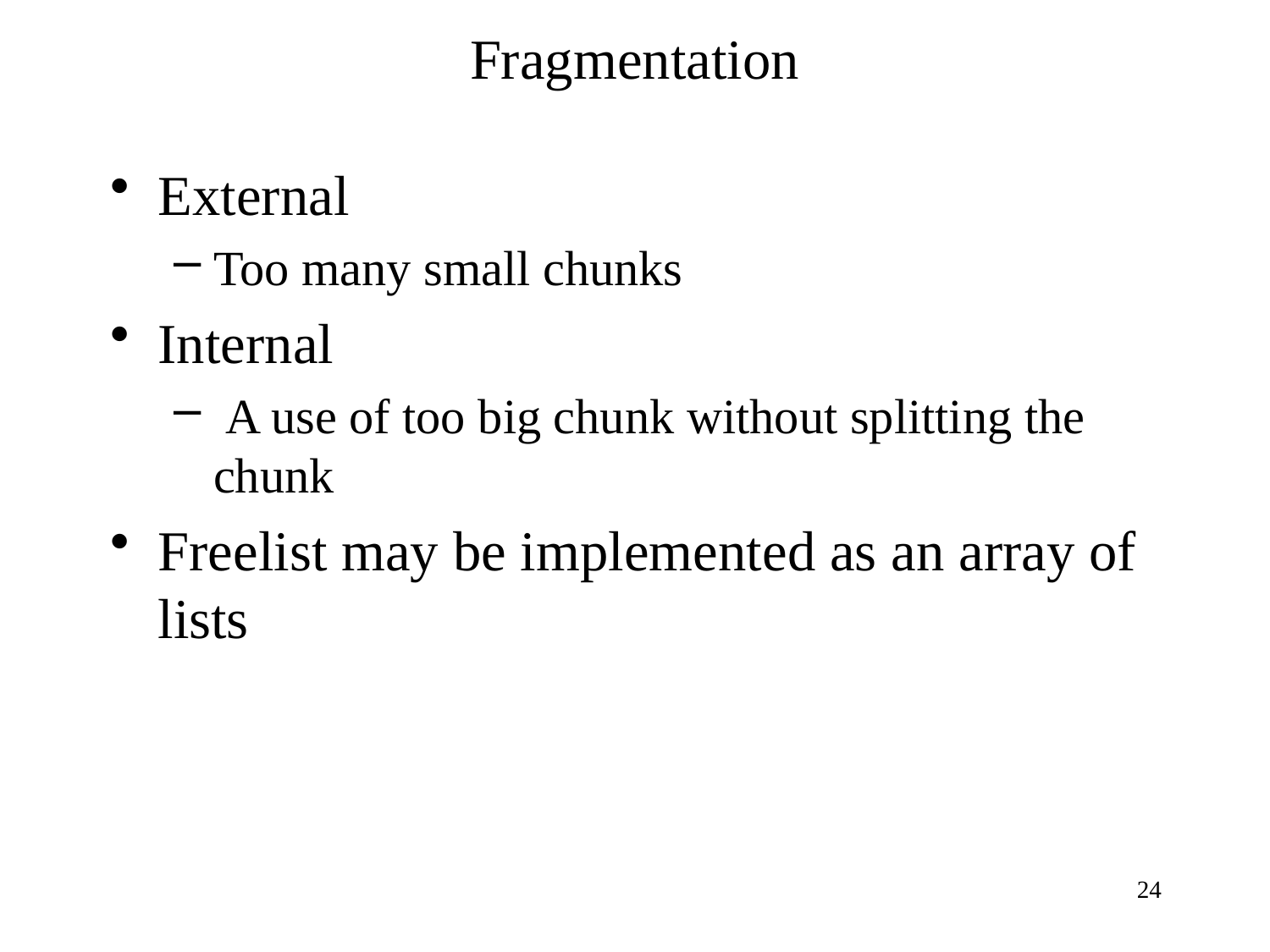

# Fragmentation
External
Too many small chunks
Internal
 A use of too big chunk without splitting the chunk
Freelist may be implemented as an array of lists
24